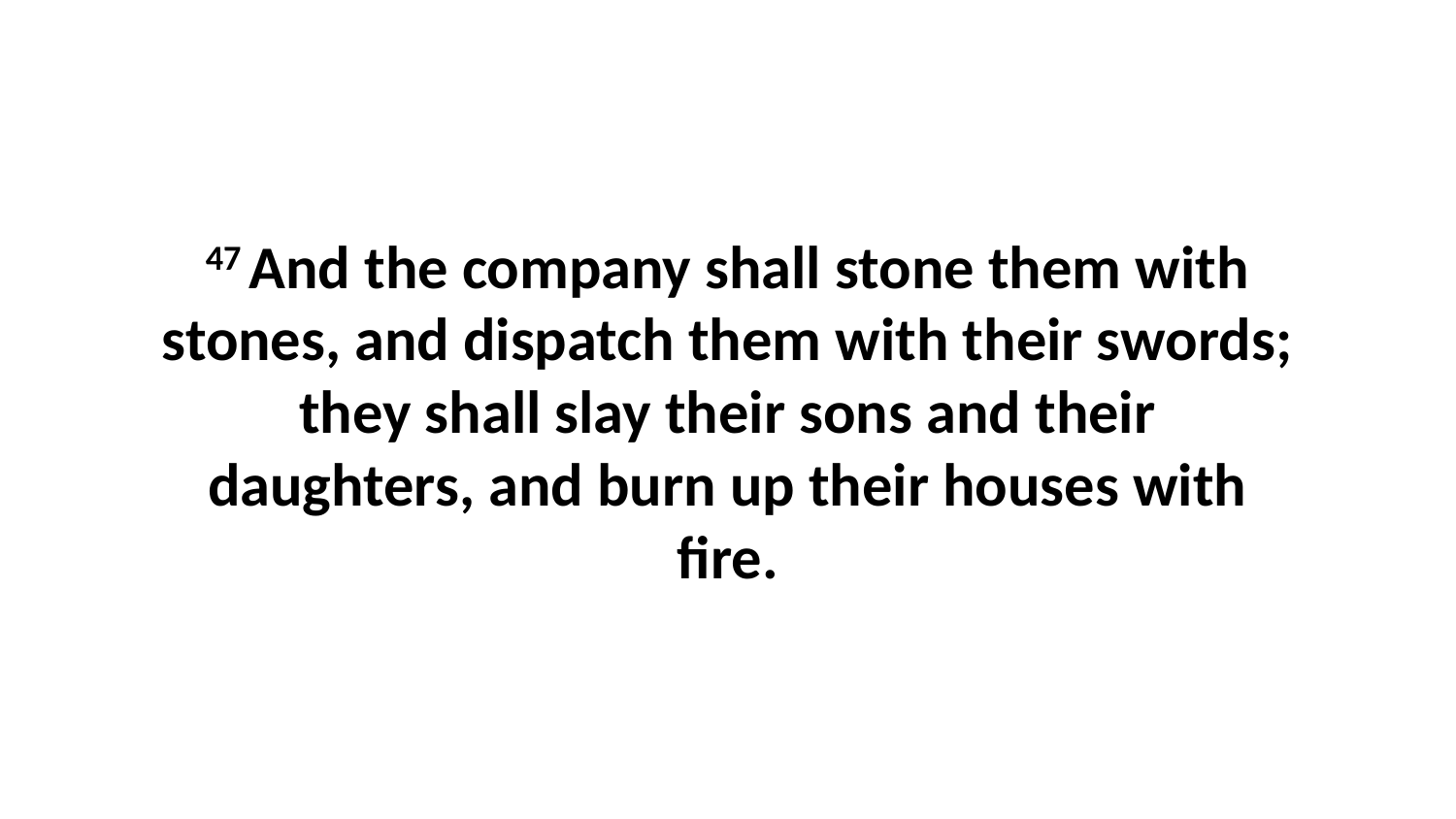

47 And the company shall stone them with stones, and dispatch them with their swords; they shall slay their sons and their daughters, and burn up their houses with fire.